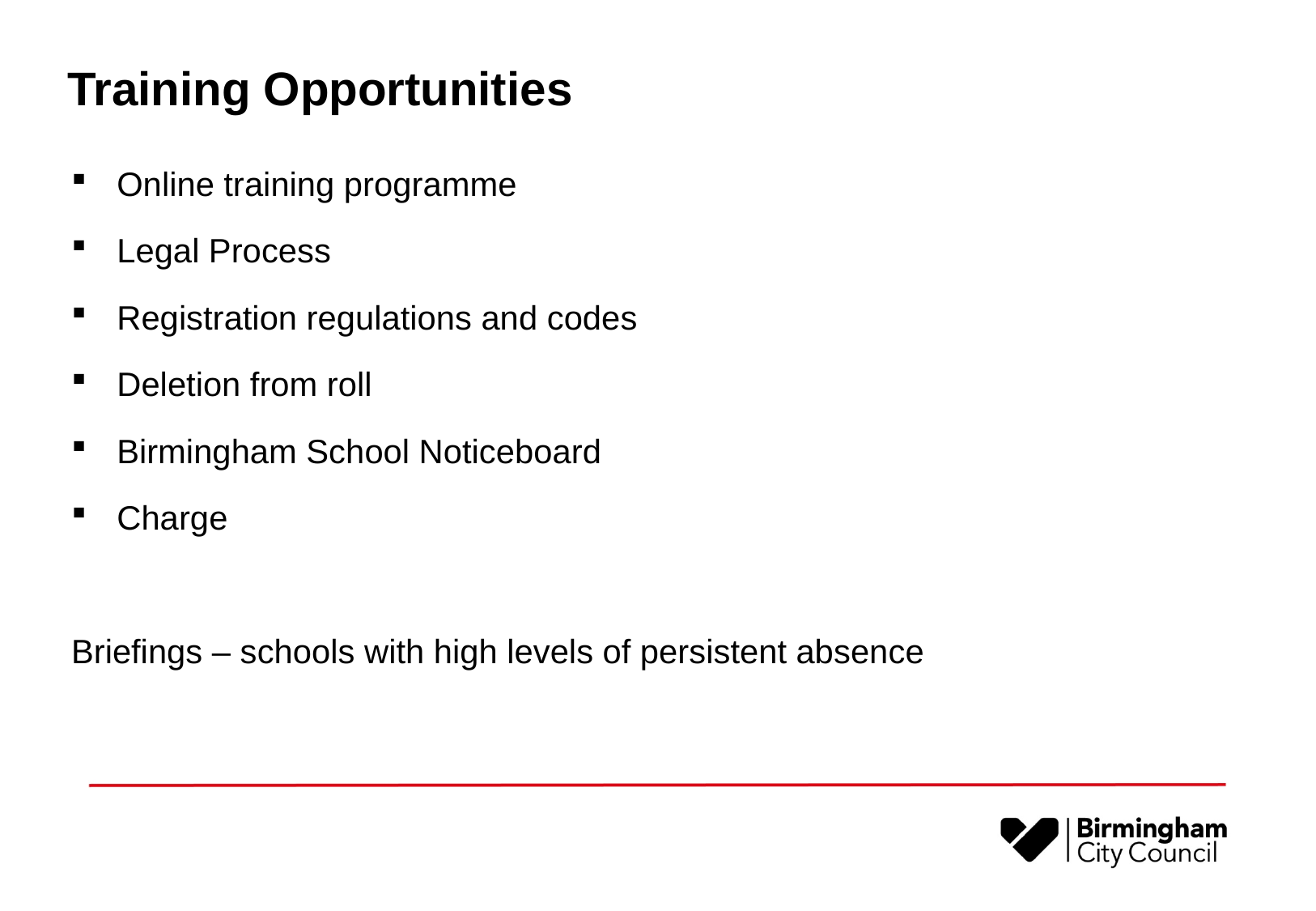

# Training Opportunities
Online training programme
Legal Process
Registration regulations and codes
Deletion from roll
Birmingham School Noticeboard
Charge

Briefings – schools with high levels of persistent absence